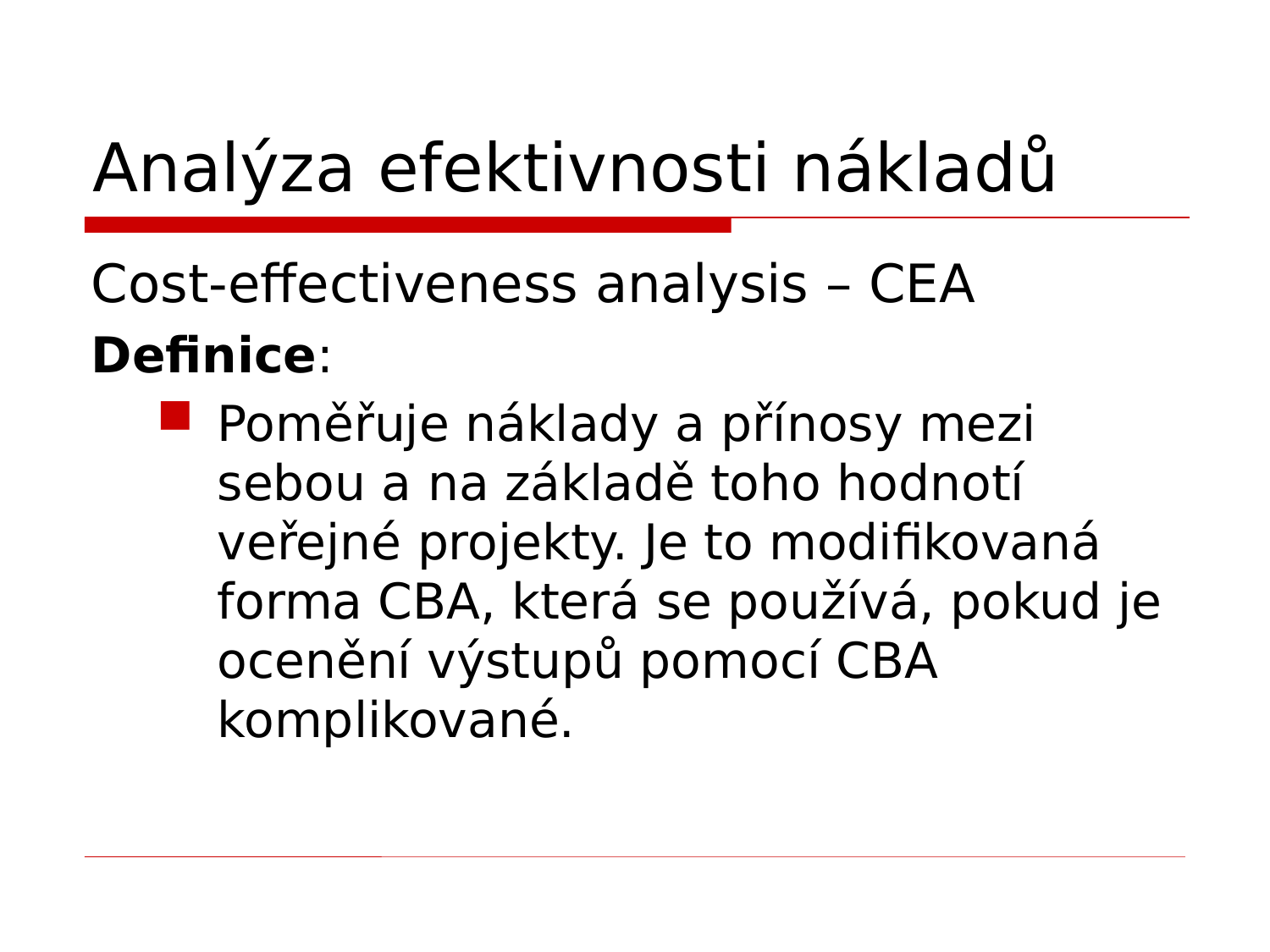

# Analýza efektivnosti nákladů
Cost-effectiveness analysis – CEA
Definice:
Poměřuje náklady a přínosy mezi sebou a na základě toho hodnotí veřejné projekty. Je to modifikovaná forma CBA, která se používá, pokud je ocenění výstupů pomocí CBA komplikované.